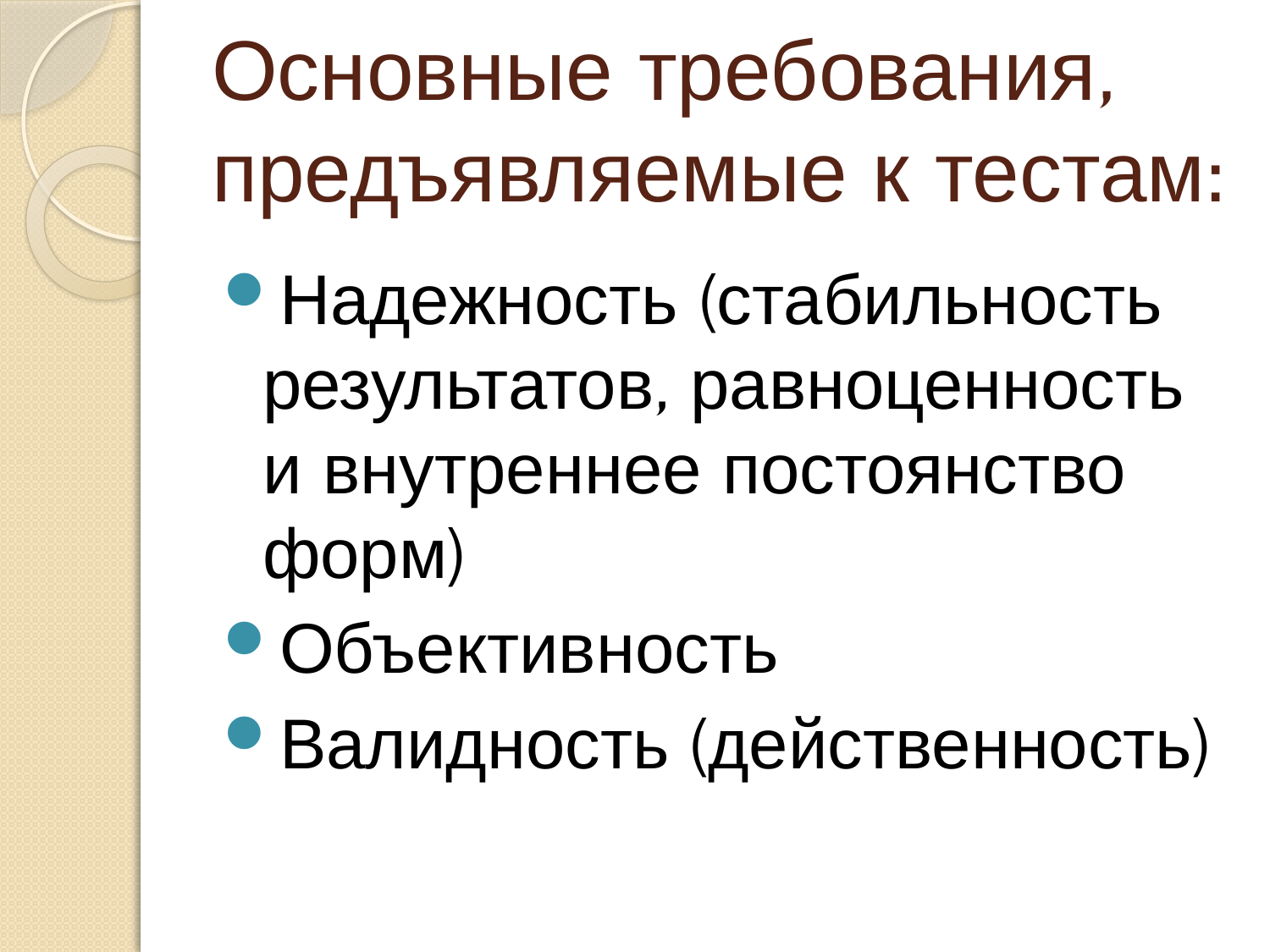

# Основные требования, предъявляемые к тестам:
Надежность (стабильность результатов, равноценность и внутреннее постоянство форм)
Объективность
Валидность (действенность)